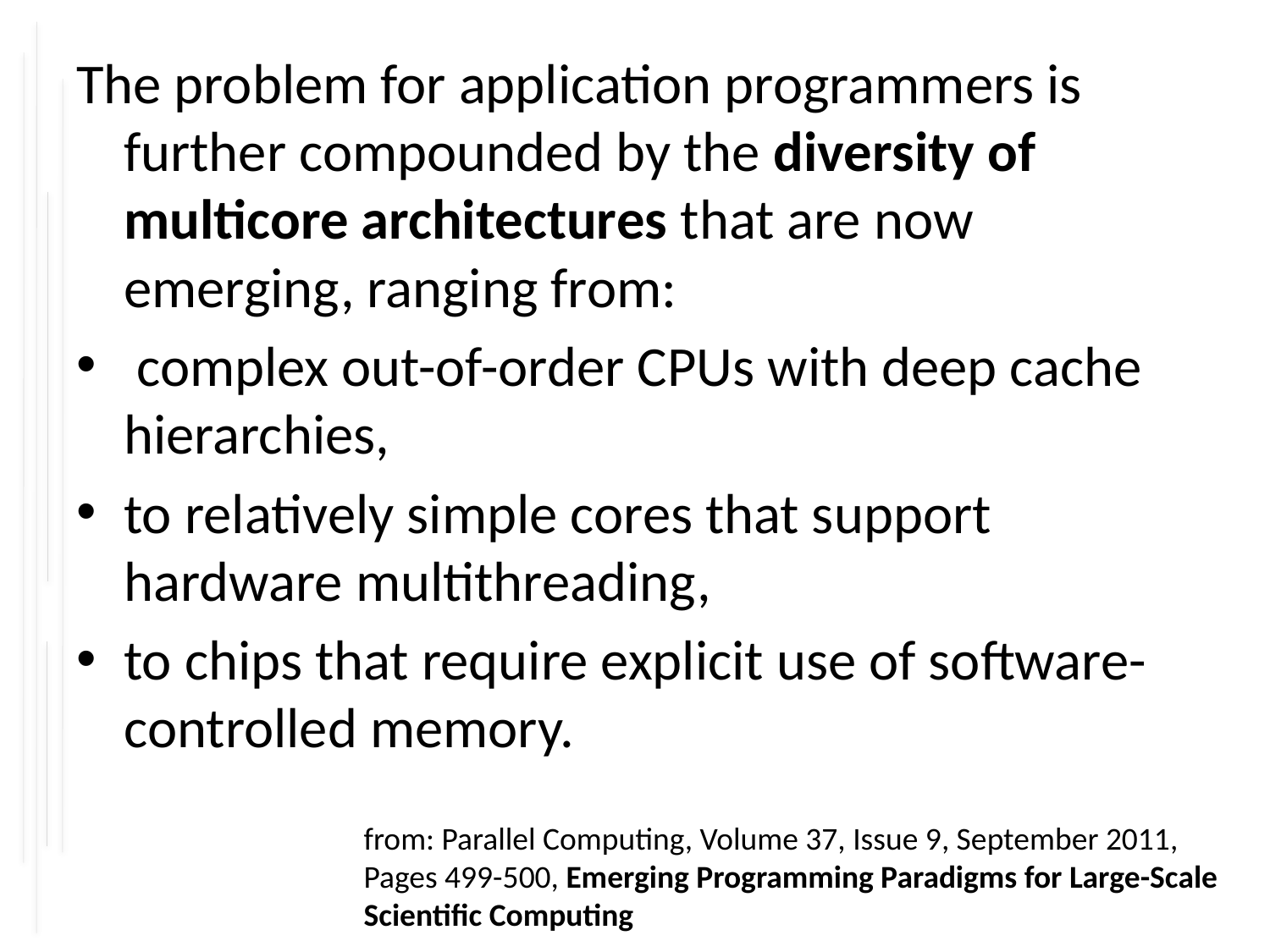

The problem for application programmers is further compounded by the diversity of multicore architectures that are now emerging, ranging from:
 complex out-of-order CPUs with deep cache hierarchies,
to relatively simple cores that support hardware multithreading,
to chips that require explicit use of software-controlled memory.

from: Parallel Computing, Volume 37, Issue 9, September 2011, Pages 499-500, Emerging Programming Paradigms for Large-Scale Scientific Computing